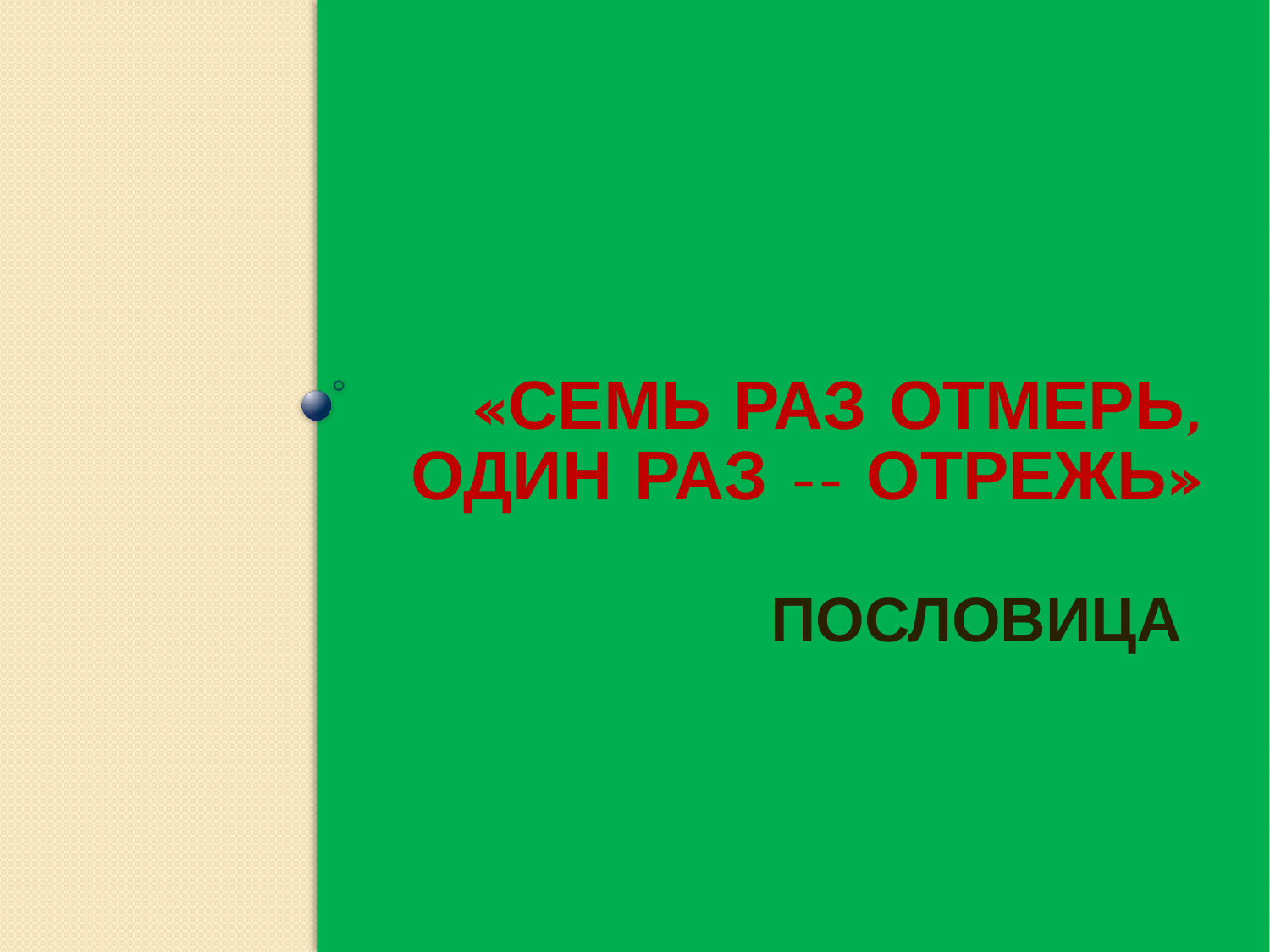

# «семь раз отмерь, один раз -- отрежь» пословица